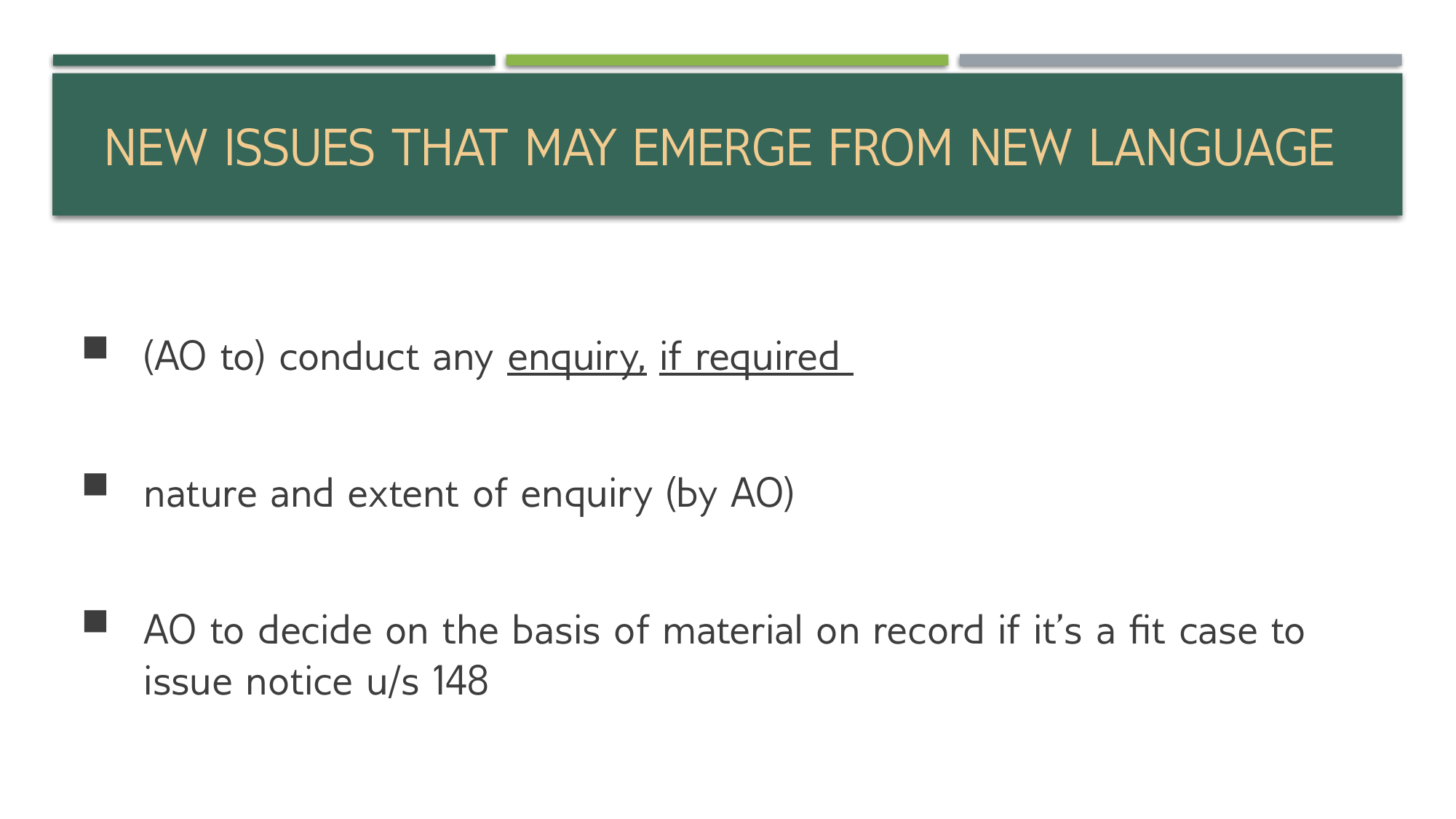

# New issues that may emerge from new language
(AO to) conduct any enquiry, if required

nature and extent of enquiry (by AO)

AO to decide on the basis of material on record if it’s a fit case to issue notice u/s 148